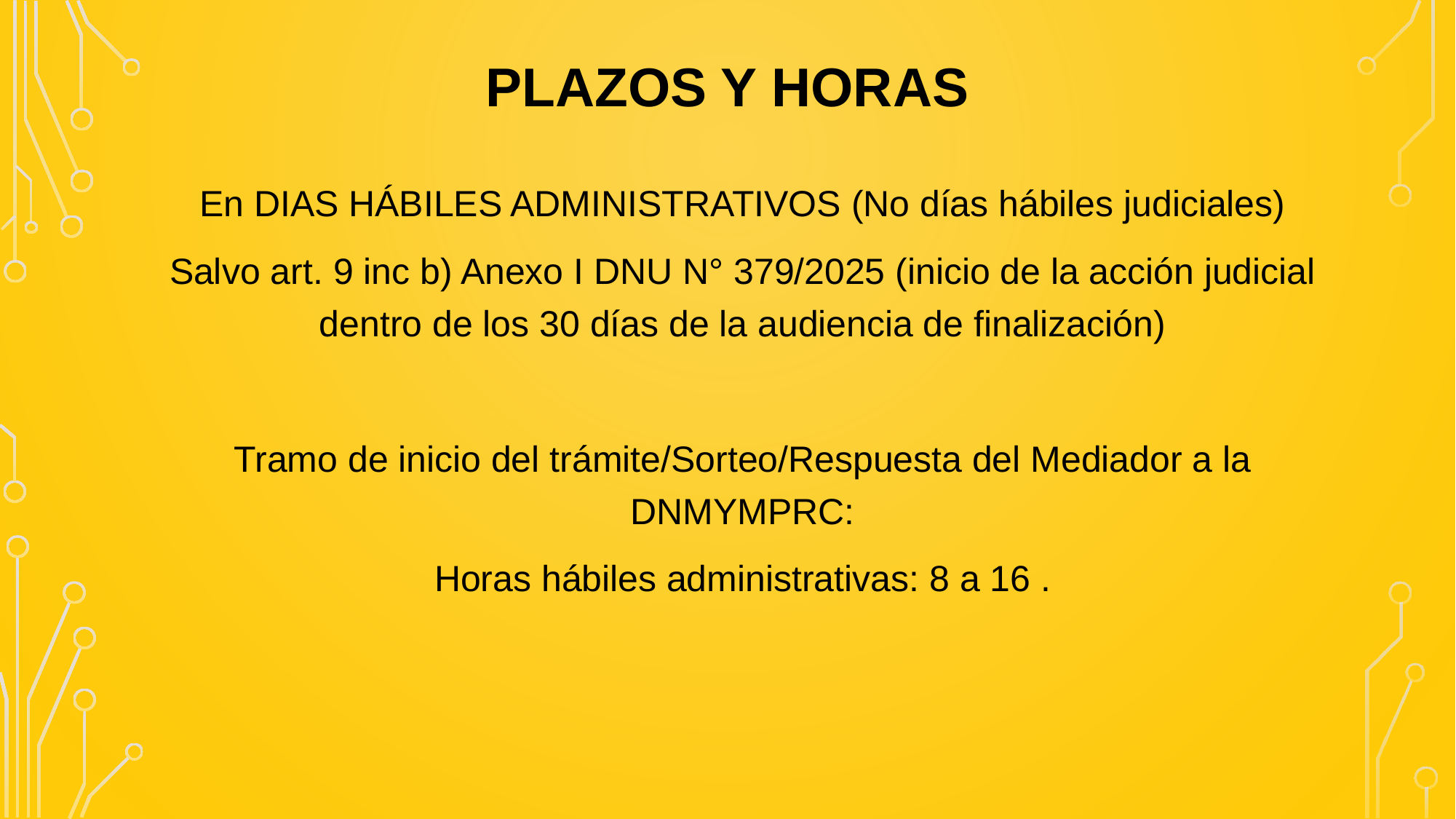

# PLAZOS Y HORAS
En DIAS HÁBILES ADMINISTRATIVOS (No días hábiles judiciales)
Salvo art. 9 inc b) Anexo I DNU N° 379/2025 (inicio de la acción judicial dentro de los 30 días de la audiencia de finalización)

Tramo de inicio del trámite/Sorteo/Respuesta del Mediador a la DNMYMPRC:
Horas hábiles administrativas: 8 a 16 .